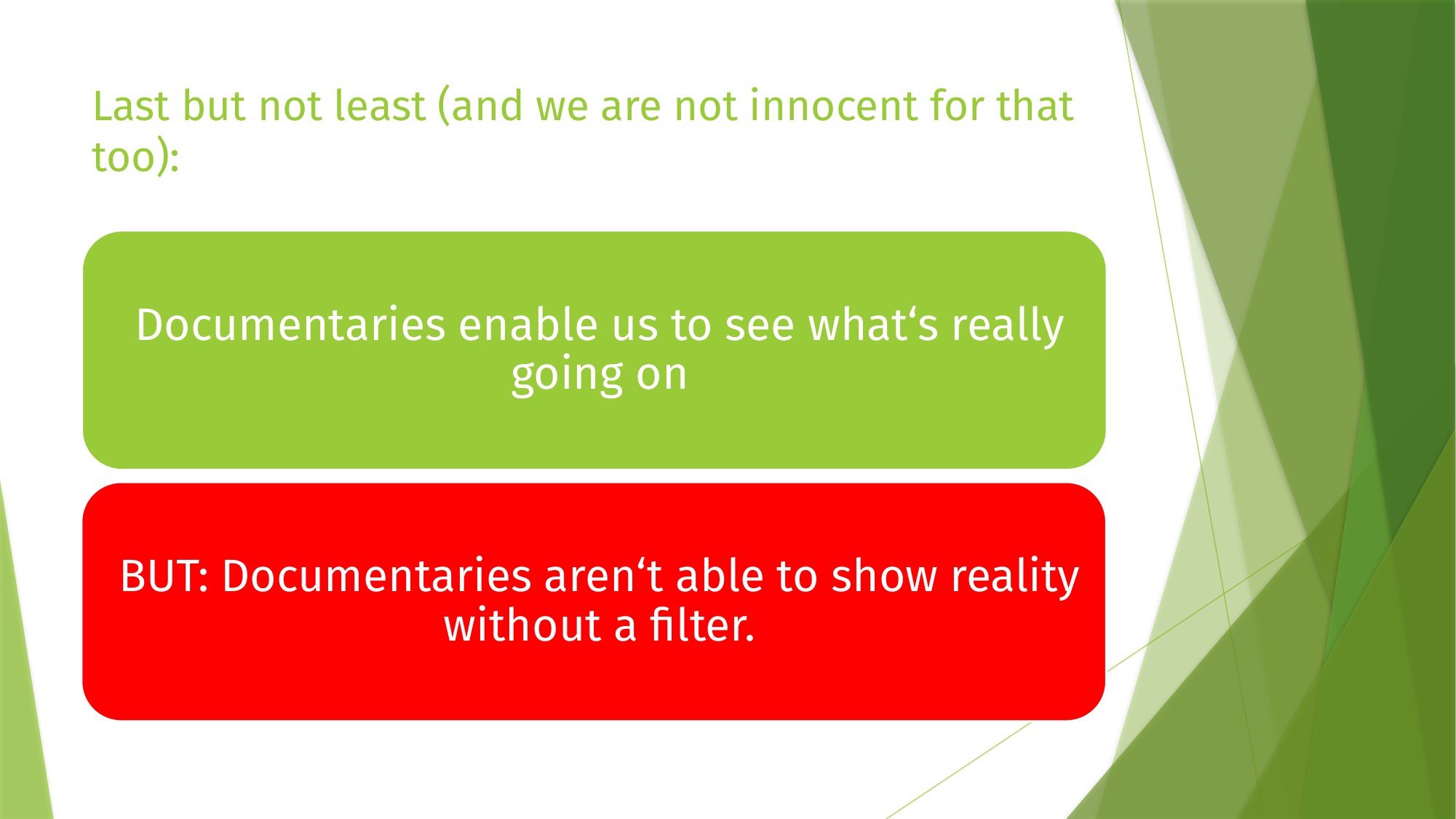

# Last but not least (and we are not innocent for that too):
Documentaries enable us to see what‘s really going on
BUT: Documentaries aren‘t able to show reality without a filter.